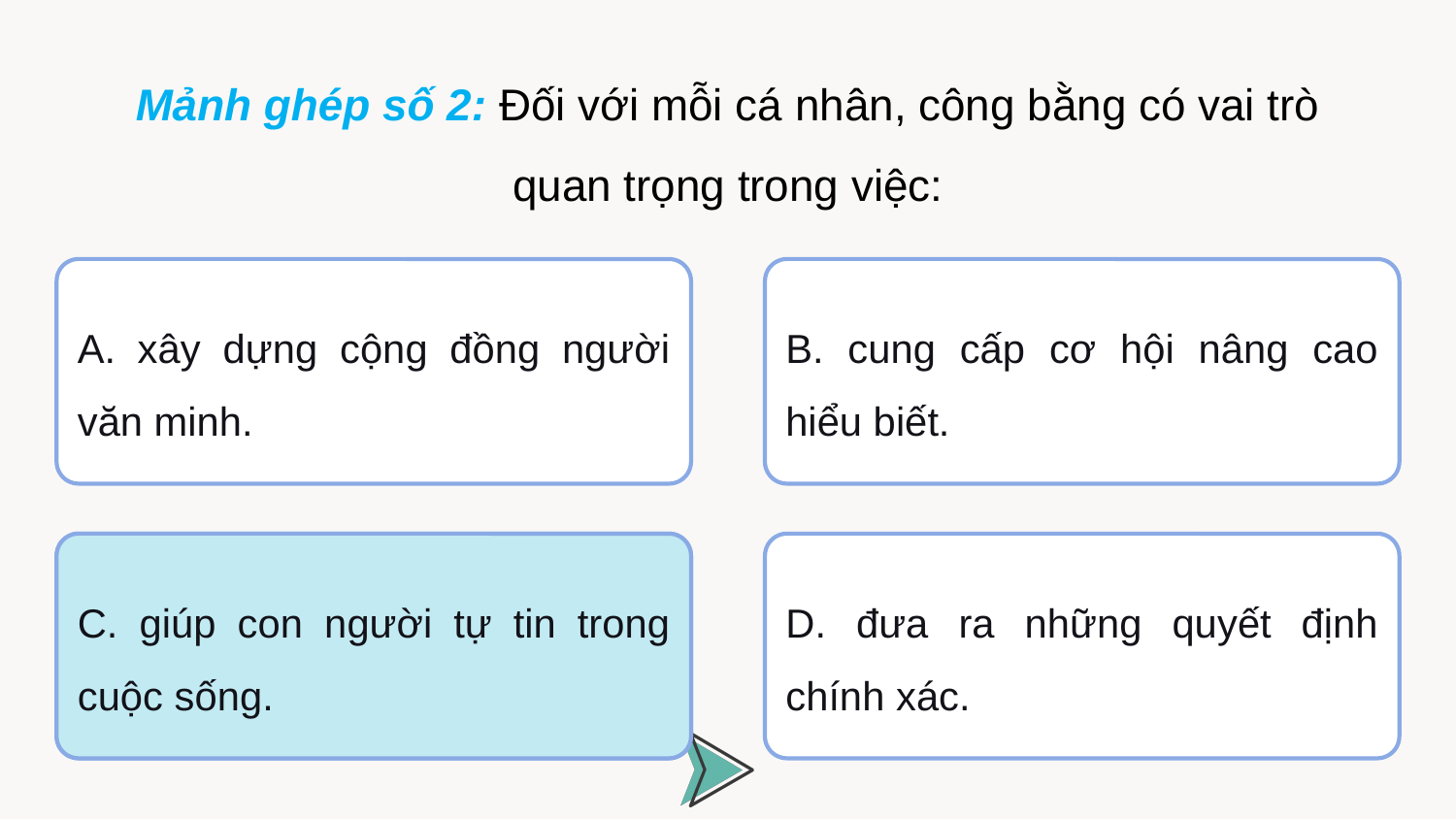

Mảnh ghép số 2: Đối với mỗi cá nhân, công bằng có vai trò quan trọng trong việc:
A. xây dựng cộng đồng người văn minh.
B. cung cấp cơ hội nâng cao hiểu biết.
C. giúp con người tự tin trong cuộc sống.
C. giúp con người tự tin trong cuộc sống.
D. đưa ra những quyết định chính xác.